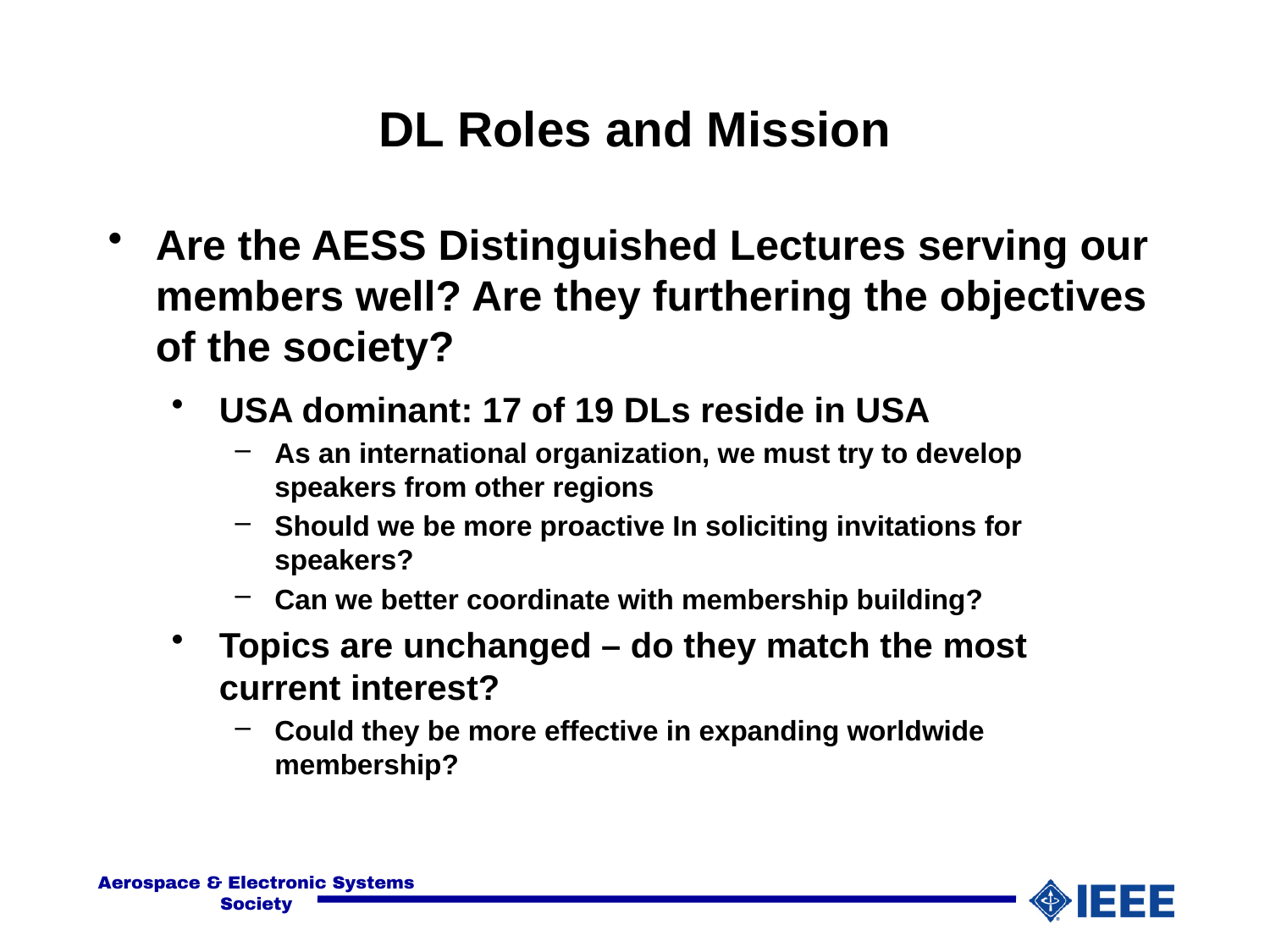

# DL Roles and Mission
Are the AESS Distinguished Lectures serving our members well? Are they furthering the objectives of the society?

USA dominant: 17 of 19 DLs reside in USA
As an international organization, we must try to develop speakers from other regions
Should we be more proactive In soliciting invitations for speakers?
Can we better coordinate with membership building?
Topics are unchanged – do they match the most current interest?
Could they be more effective in expanding worldwide membership?